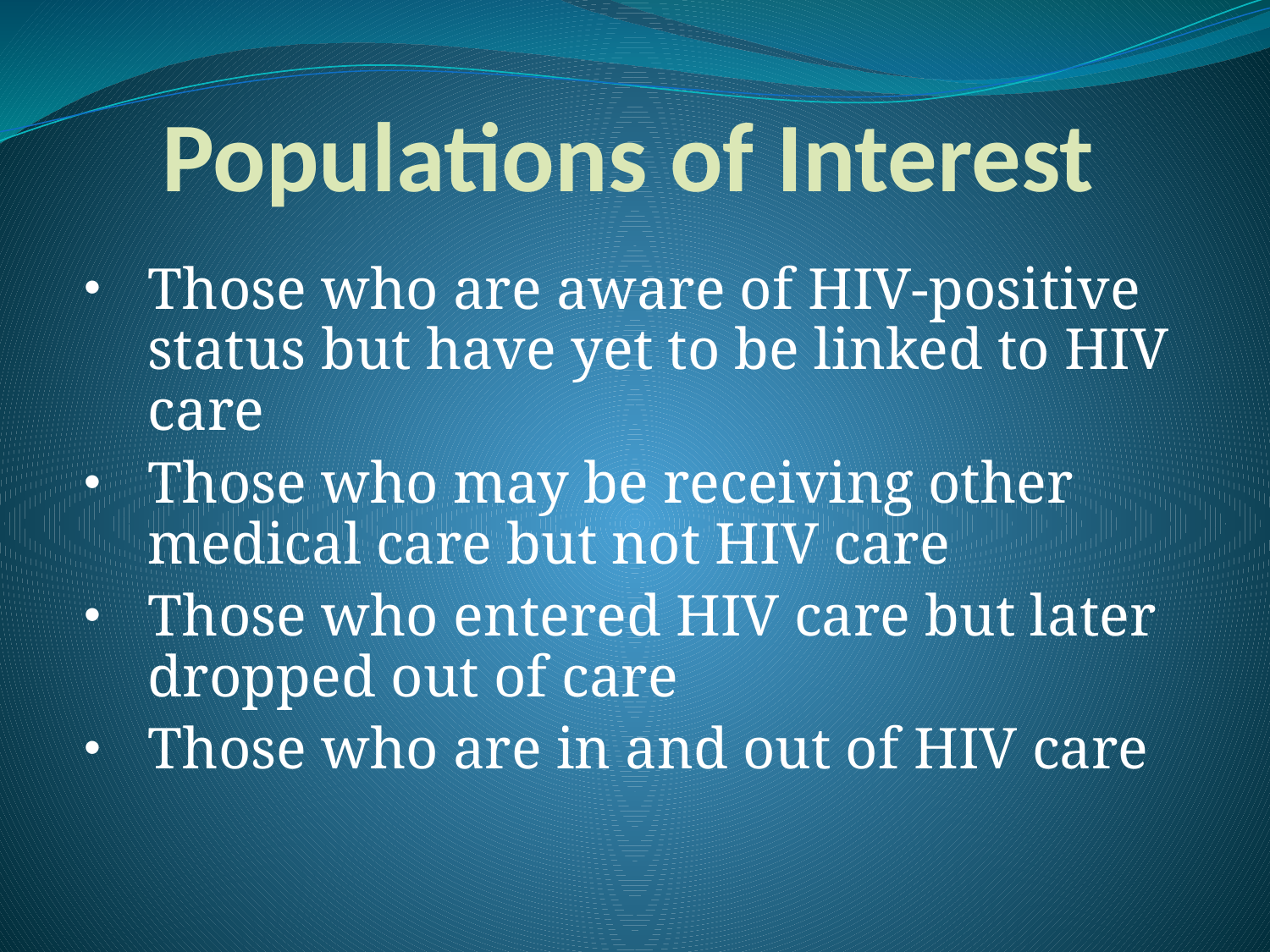

# Populations of Interest
Those who are aware of HIV-positive status but have yet to be linked to HIV care
Those who may be receiving other medical care but not HIV care
Those who entered HIV care but later dropped out of care
Those who are in and out of HIV care